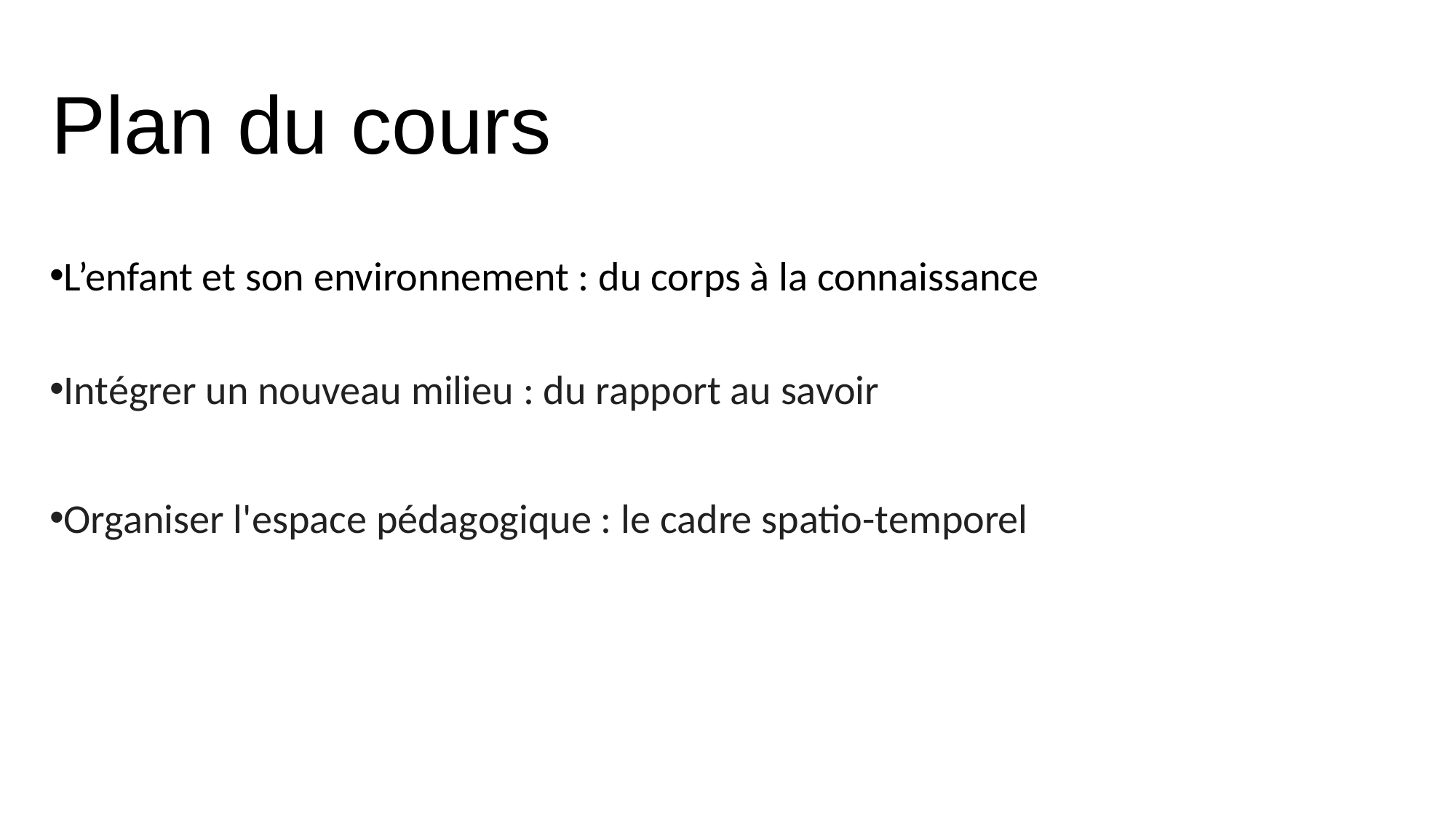

# Plan du cours
L’enfant et son environnement : du corps à la connaissance

Intégrer un nouveau milieu : du rapport au savoir

Organiser l'espace pédagogique : le cadre spatio-temporel